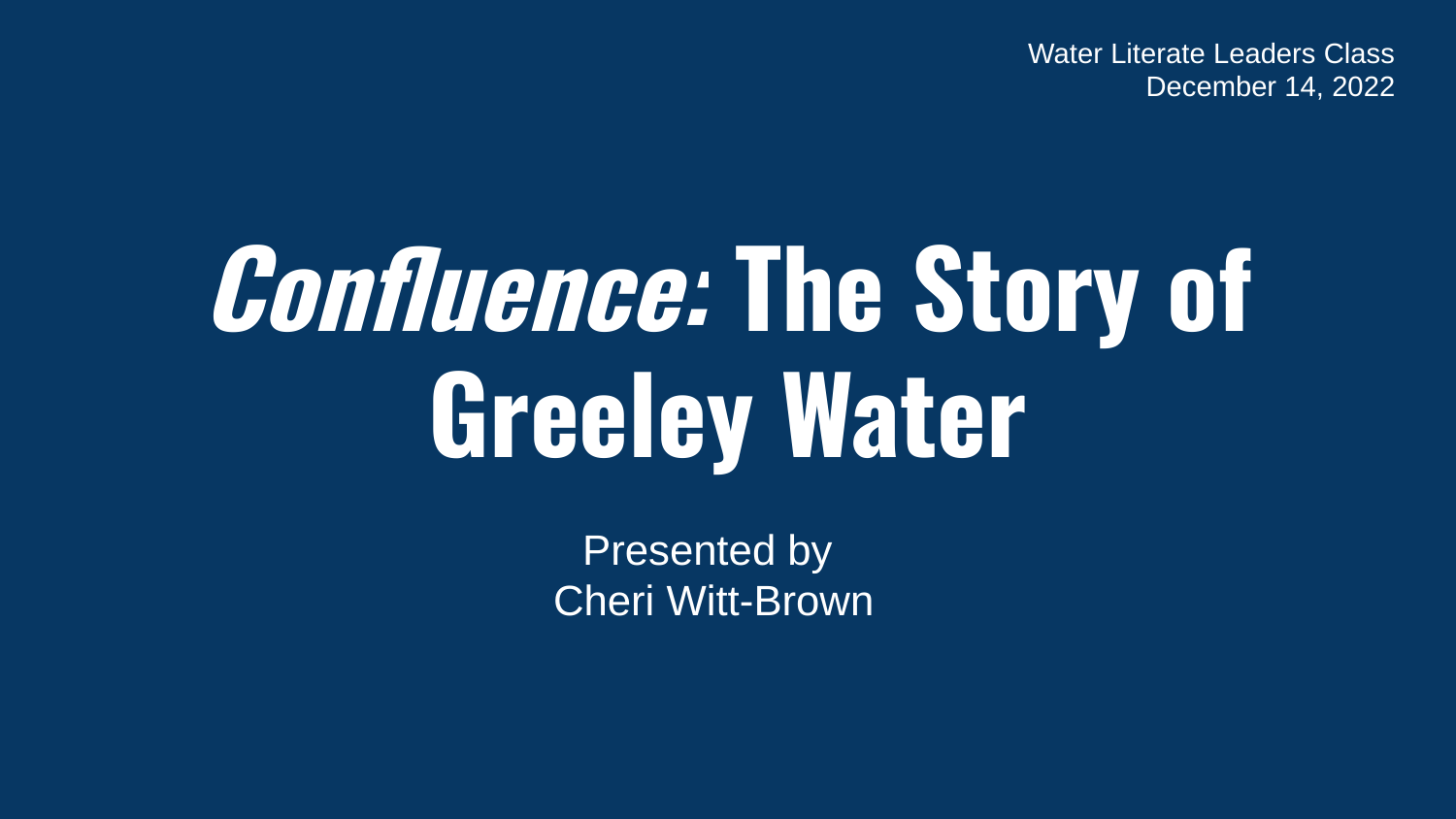

Water Literate Leaders Class
December 14, 2022
# Confluence: The Story of Greeley Water
Presented by
Cheri Witt-Brown